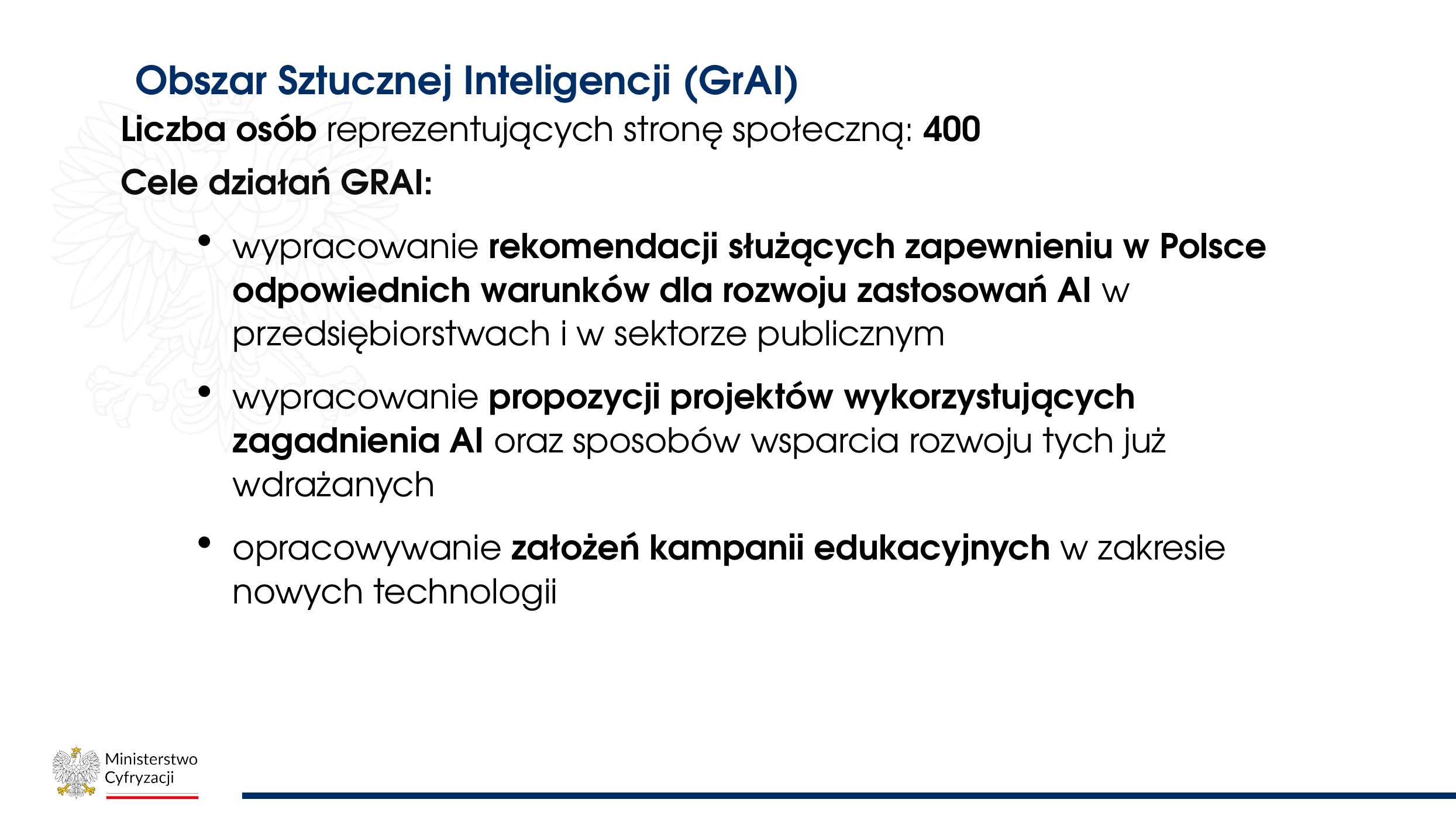

#
Obszar Sztucznej Inteligencji (GrAI)
Liczba osób reprezentujących stronę społeczną: 400
Cele działań GRAI:
wypracowanie rekomendacji służących zapewnieniu w Polsce odpowiednich warunków dla rozwoju zastosowań AI w przedsiębiorstwach i w sektorze publicznym
wypracowanie propozycji projektów wykorzystujących zagadnienia AI oraz sposobów wsparcia rozwoju tych już wdrażanych
opracowywanie założeń kampanii edukacyjnych w zakresie nowych technologii